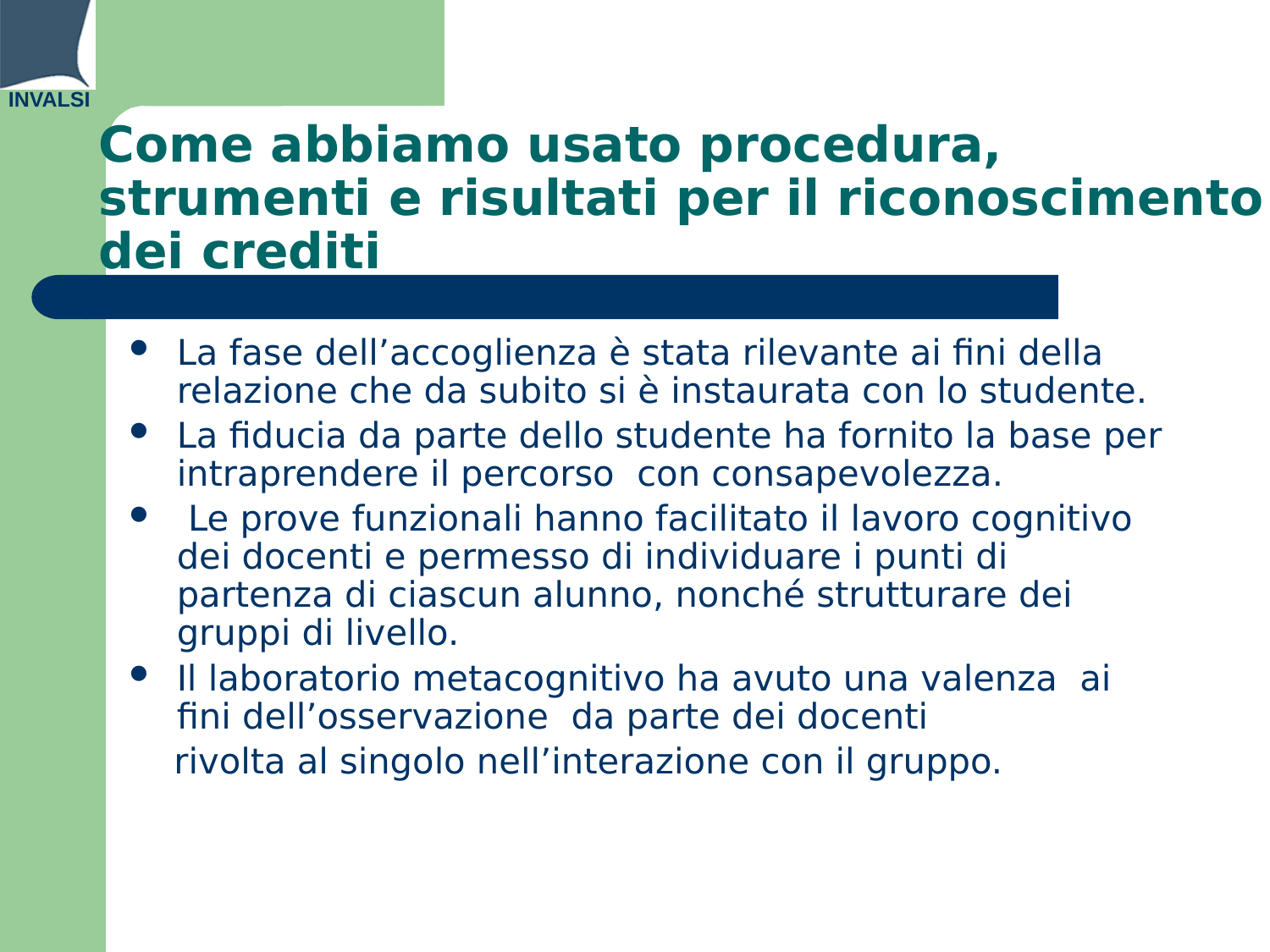

# Come abbiamo usato procedura, strumenti e risultati per il riconoscimento dei crediti
La fase dell’accoglienza è stata rilevante ai fini della  relazione che da subito si è instaurata con lo studente.
La fiducia da parte dello studente ha fornito la base per intraprendere il percorso  con consapevolezza.
 Le prove funzionali hanno facilitato il lavoro cognitivo dei docenti e permesso di individuare i punti di partenza di ciascun alunno, nonché strutturare dei gruppi di livello.
Il laboratorio metacognitivo ha avuto una valenza  ai fini dell’osservazione  da parte dei docenti
    rivolta al singolo nell’interazione con il gruppo.